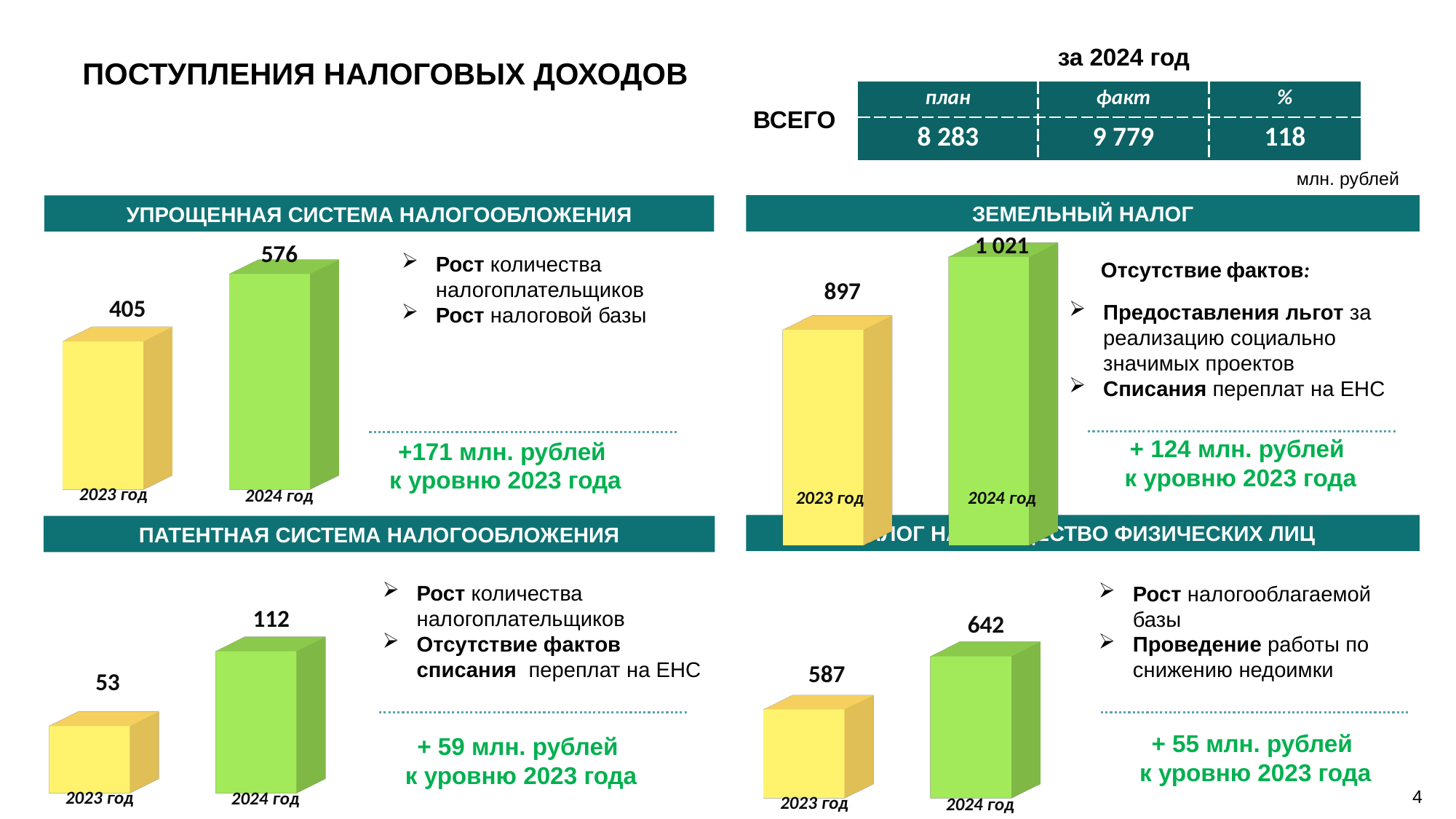

за 2024 год
ПОСТУПЛЕНИЯ НАЛОГОВЫХ ДОХОДОВ

| план | факт | % |
| --- | --- | --- |
| 8 283 | 9 779 | 118 |
всего

[unsupported chart]

576
405
2023 год
2024 год
млн. рублей
Земельный налог
Упрощенная система налогообложения

[unsupported chart]

1 021
897
2024 год
2023 год
Рост количества налогоплательщиков
Рост налоговой базы
Отсутствие фактов:

Предоставления льгот за реализацию социально  значимых проектов
Списания переплат на ЕНС

[unsupported chart]

112
53
2023 год
2024 год

[unsupported chart]

642
587
2023 год
2024 год
+ 124 млн. рублей
к уровню 2023 года
+171 млн. рублей
к уровню 2023 года

Налог на имущество физических лиц
Патентная система налогообложения
Рост количества налогоплательщиков
Отсутствие фактов списания  переплат на ЕНС
Рост налогооблагаемой базы
Проведение работы по снижению недоимки

+ 55 млн. рублей
к уровню 2023 года
+ 59 млн. рублей
к уровню 2023 года
4